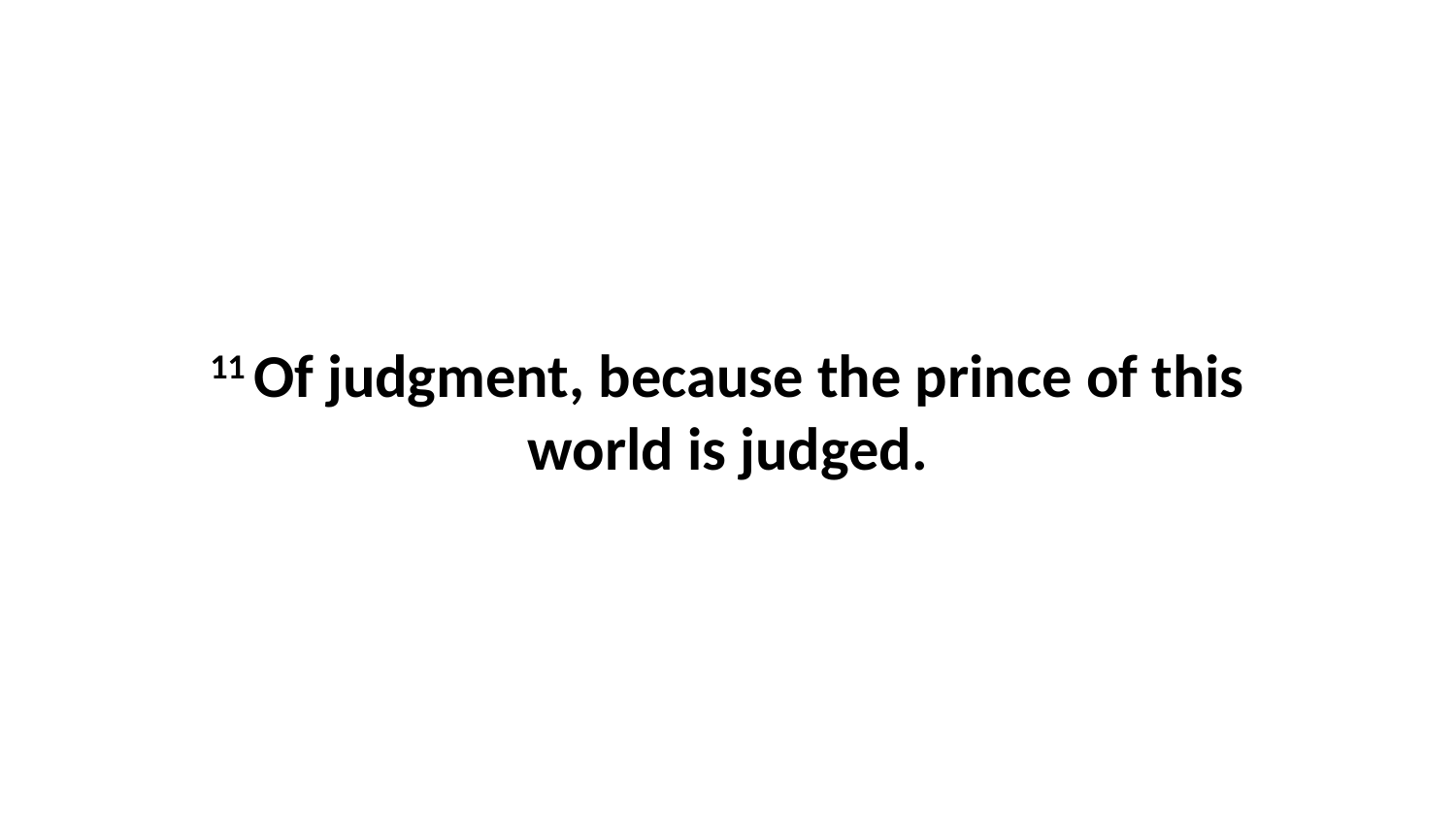

11 Of judgment, because the prince of this world is judged.